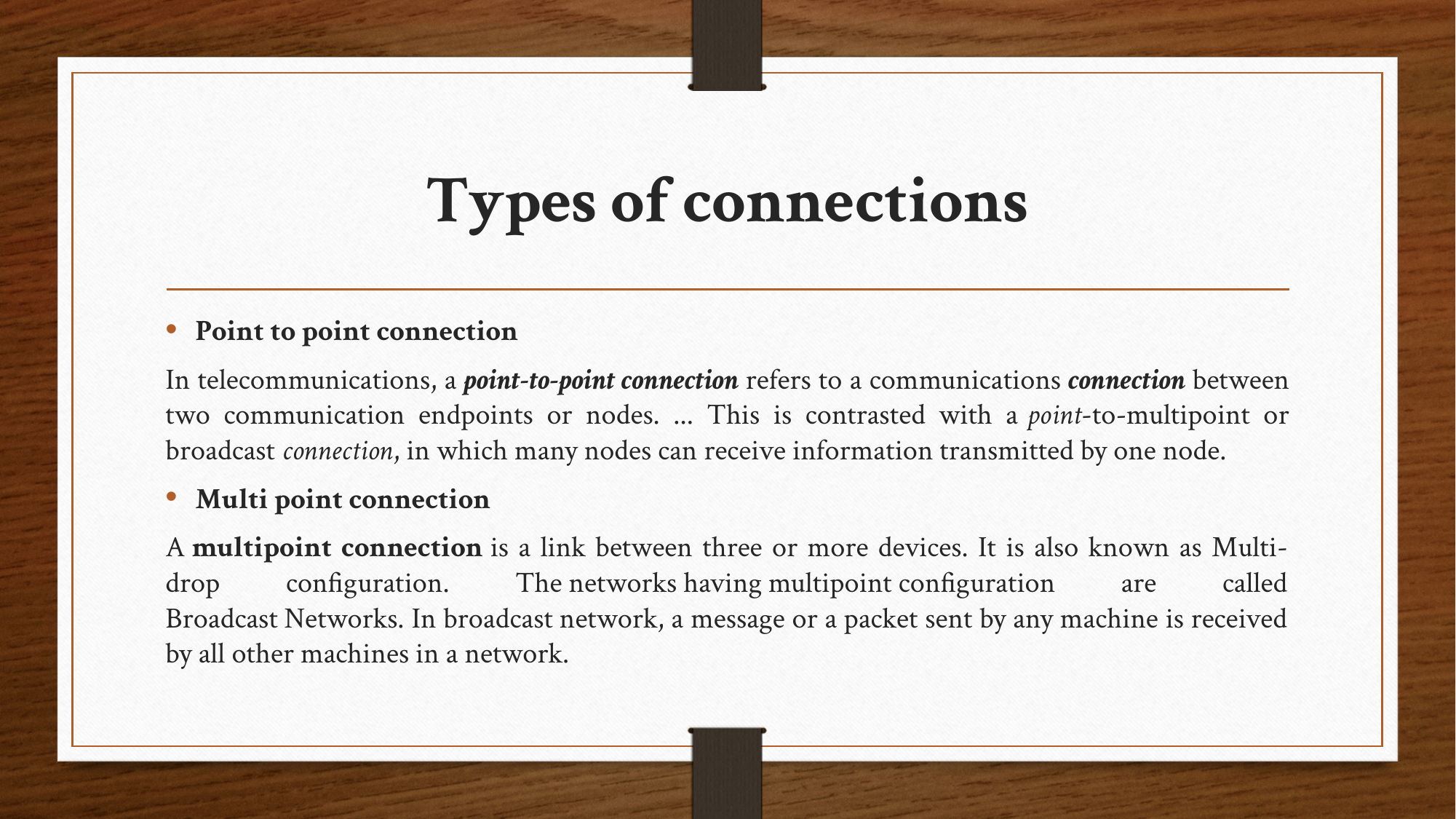

# Types of connections
Point to point connection
In telecommunications, a point-to-point connection refers to a communications connection between two communication endpoints or nodes. ... This is contrasted with a point-to-multipoint or broadcast connection, in which many nodes can receive information transmitted by one node.
Multi point connection
A multipoint connection is a link between three or more devices. It is also known as Multi-drop configuration. The networks having multipoint configuration are called Broadcast Networks. In broadcast network, a message or a packet sent by any machine is received by all other machines in a network.